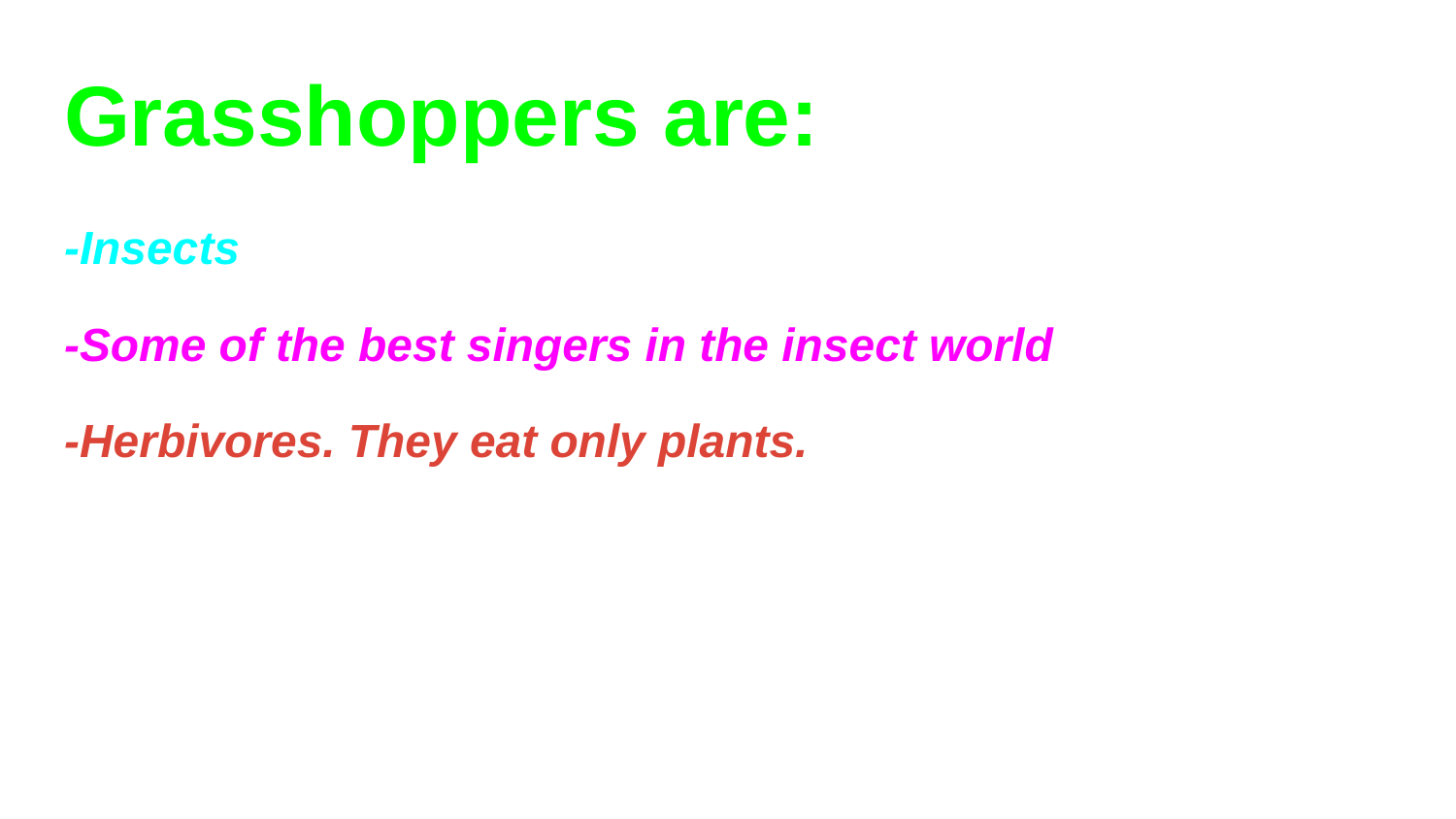

# Grasshoppers are:
-Insects
-Some of the best singers in the insect world
-Herbivores. They eat only plants.